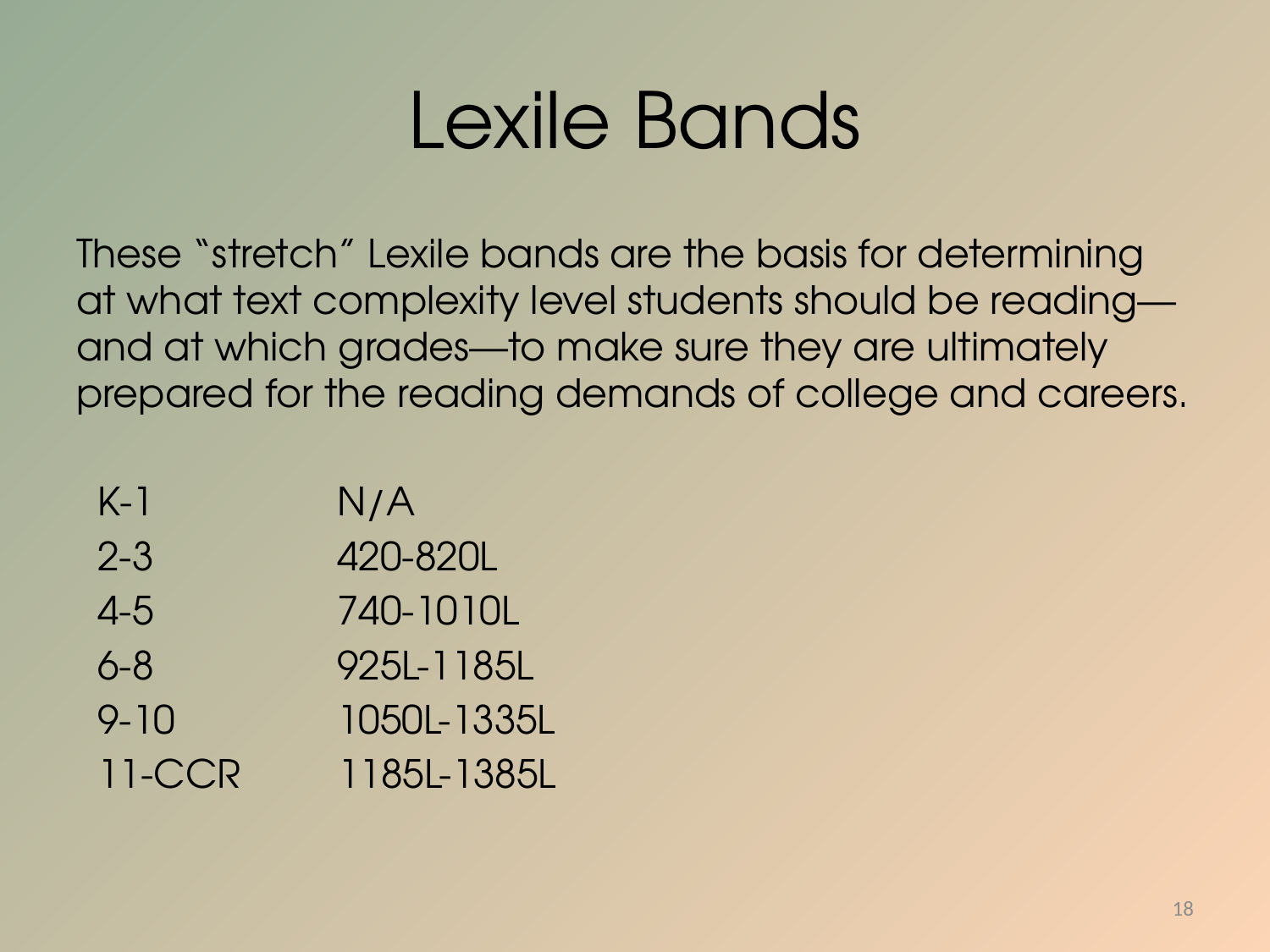

# Lexile Bands
These “stretch” Lexile bands are the basis for determining at what text complexity level students should be reading—and at which grades—to make sure they are ultimately prepared for the reading demands of college and careers.

  K-1                 N/A
  2-3                 420-820L
  4-5                 740-1010L
  6-8                 925L-1185L
  9-10               1050L-1335L
  11-CCR         1185L-1385L
18